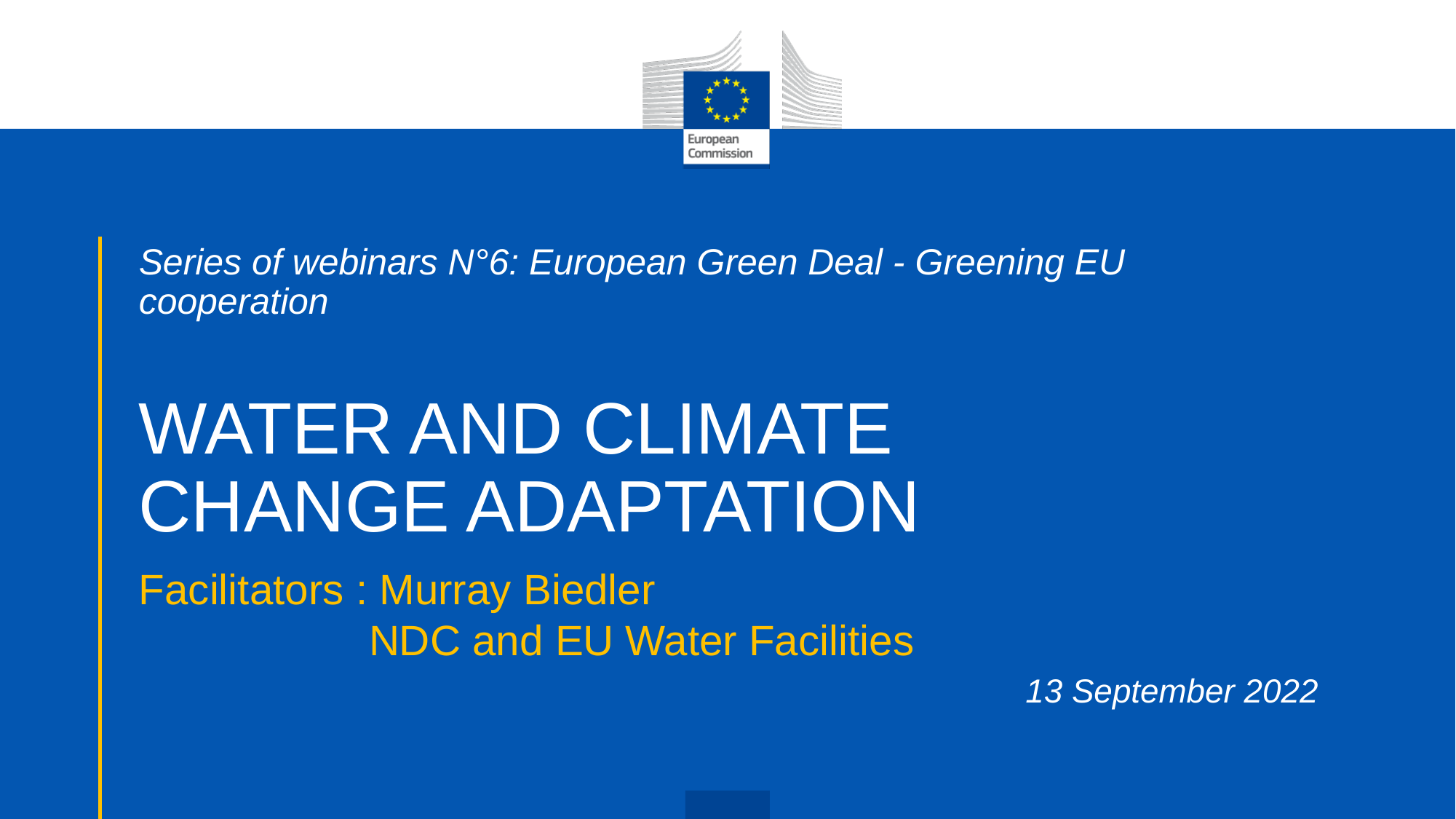

# Series of webinars N°6: European Green Deal - Greening EU cooperation WATER AND CLIMATE CHANGE ADAPTATION
Facilitators : Murray Biedler
		 NDC and EU Water Facilities

13 September 2022